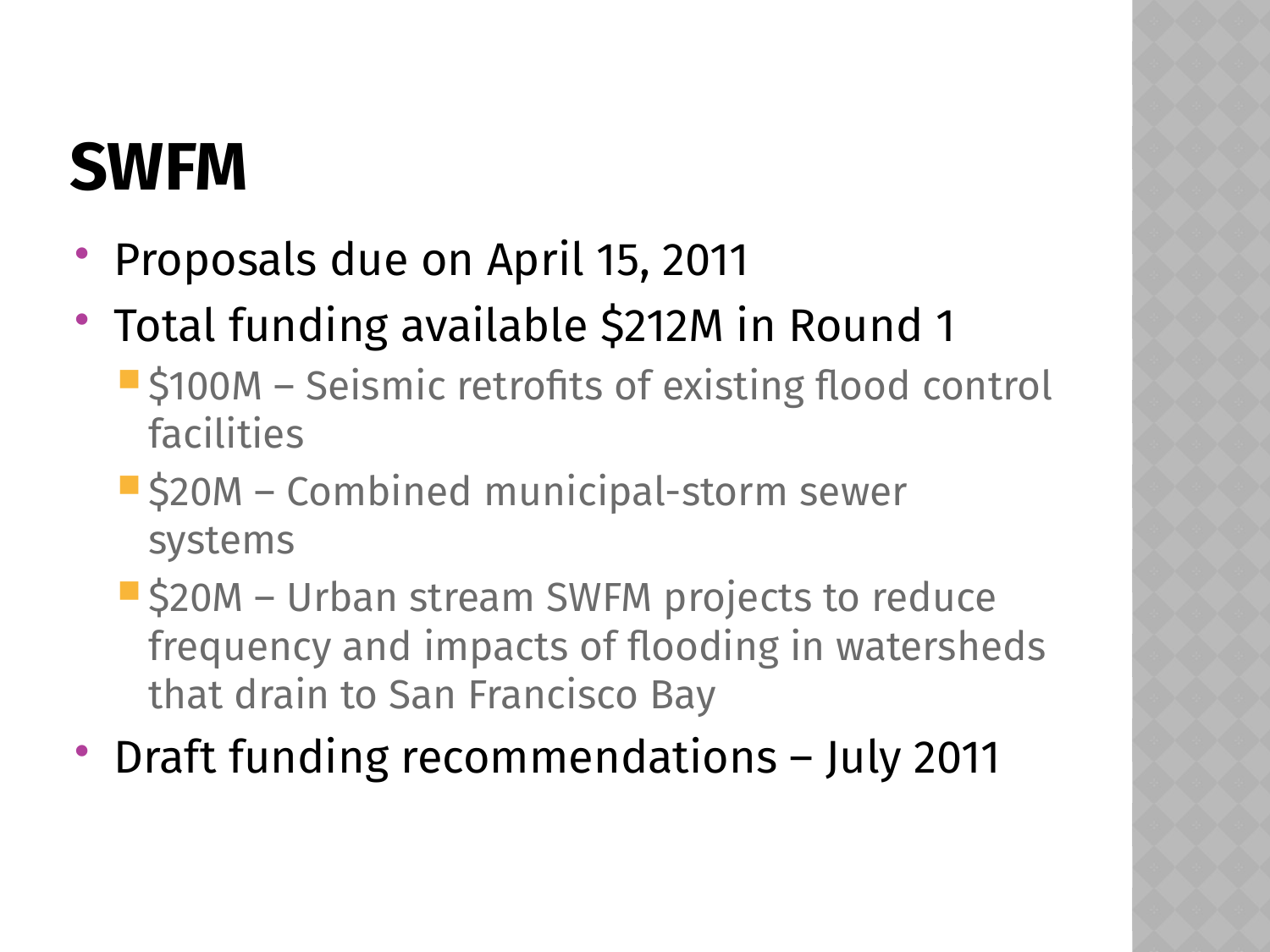

# SWFM
Proposals due on April 15, 2011
Total funding available $212M in Round 1
$100M – Seismic retrofits of existing flood control facilities
$20M – Combined municipal-storm sewer systems
$20M – Urban stream SWFM projects to reduce frequency and impacts of flooding in watersheds that drain to San Francisco Bay
Draft funding recommendations – July 2011